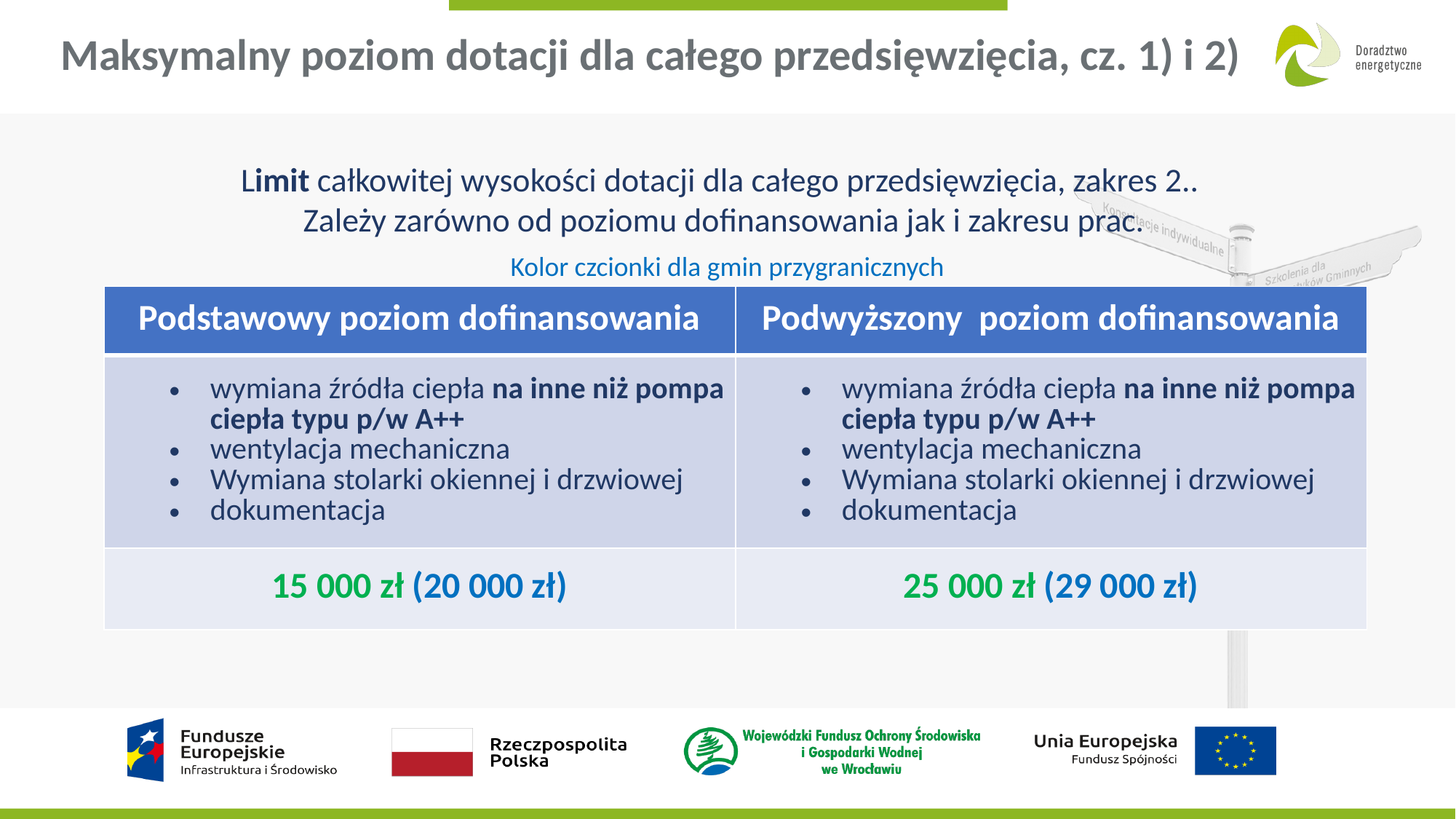

# Maksymalny poziom dotacji dla całego przedsięwzięcia, cz. 1) i 2)
Limit całkowitej wysokości dotacji dla całego przedsięwzięcia, zakres 2..
Zależy zarówno od poziomu dofinansowania jak i zakresu prac.
Kolor czcionki dla gmin przygranicznych
| Podstawowy poziom dofinansowania | Podwyższony poziom dofinansowania |
| --- | --- |
| wymiana źródła ciepła na inne niż pompa ciepła typu p/w A++ wentylacja mechaniczna Wymiana stolarki okiennej i drzwiowej dokumentacja | wymiana źródła ciepła na inne niż pompa ciepła typu p/w A++ wentylacja mechaniczna Wymiana stolarki okiennej i drzwiowej dokumentacja |
| 15 000 zł (20 000 zł) | 25 000 zł (29 000 zł) |